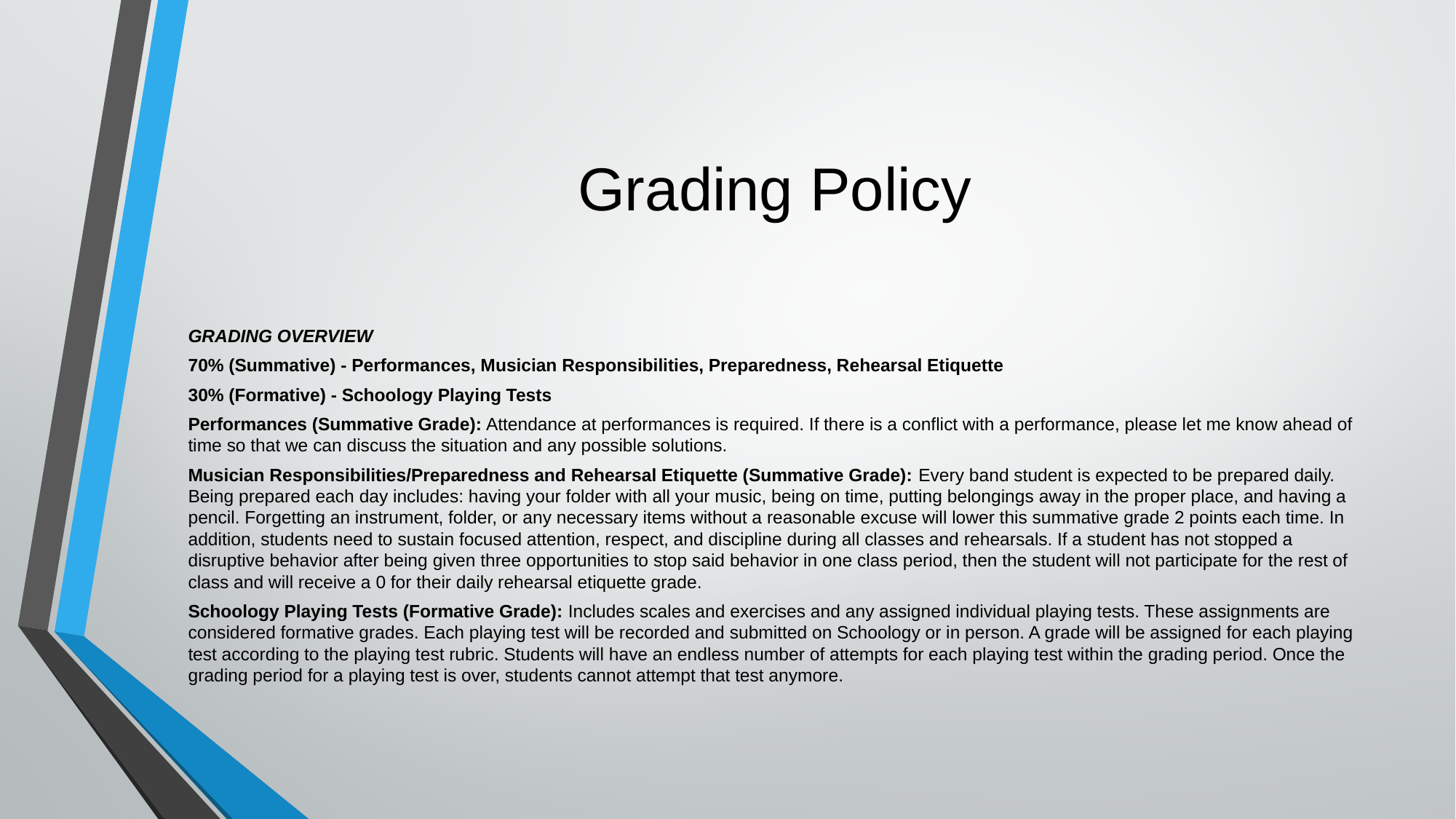

# Grading Policy
GRADING OVERVIEW
70% (Summative) - Performances, Musician Responsibilities, Preparedness, Rehearsal Etiquette
30% (Formative) - Schoology Playing Tests
Performances (Summative Grade): Attendance at performances is required. If there is a conflict with a performance, please let me know ahead of time so that we can discuss the situation and any possible solutions.
Musician Responsibilities/Preparedness and Rehearsal Etiquette (Summative Grade): Every band student is expected to be prepared daily. Being prepared each day includes: having your folder with all your music, being on time, putting belongings away in the proper place, and having a pencil. Forgetting an instrument, folder, or any necessary items without a reasonable excuse will lower this summative grade 2 points each time. In addition, students need to sustain focused attention, respect, and discipline during all classes and rehearsals. If a student has not stopped a disruptive behavior after being given three opportunities to stop said behavior in one class period, then the student will not participate for the rest of class and will receive a 0 for their daily rehearsal etiquette grade.
Schoology Playing Tests (Formative Grade): Includes scales and exercises and any assigned individual playing tests. These assignments are considered formative grades. Each playing test will be recorded and submitted on Schoology or in person. A grade will be assigned for each playing test according to the playing test rubric. Students will have an endless number of attempts for each playing test within the grading period. Once the grading period for a playing test is over, students cannot attempt that test anymore.